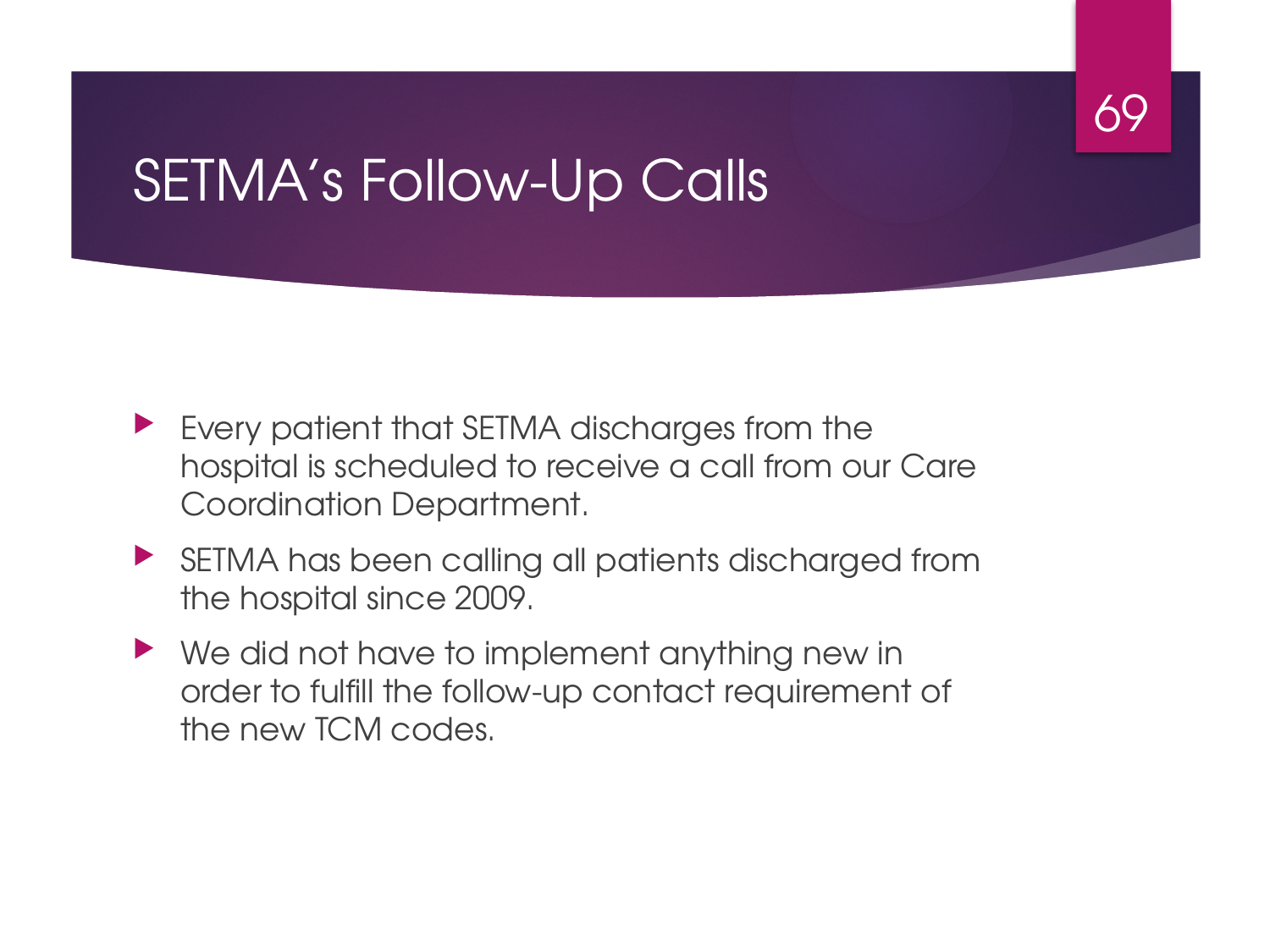

69
# SETMA’s Follow-Up Calls

Every patient that SETMA discharges from the hospital is scheduled to receive a call from our Care Coordination Department.
SETMA has been calling all patients discharged from the hospital since 2009.
We did not have to implement anything new in order to fulfill the follow-up contact requirement of the new TCM codes.